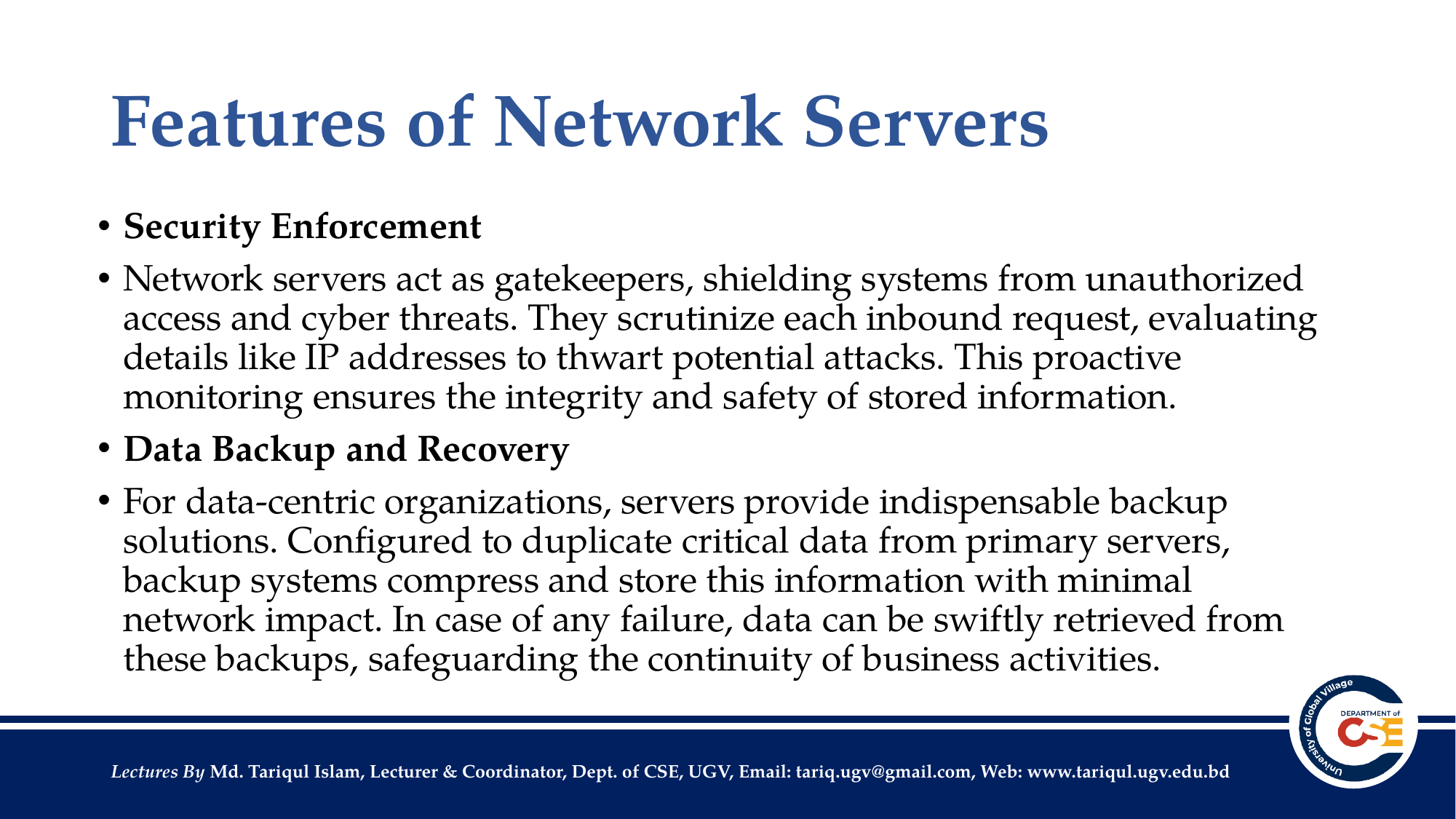

# Features of Network Servers
Security Enforcement
Network servers act as gatekeepers, shielding systems from unauthorized access and cyber threats. They scrutinize each inbound request, evaluating details like IP addresses to thwart potential attacks. This proactive monitoring ensures the integrity and safety of stored information.
Data Backup and Recovery
For data-centric organizations, servers provide indispensable backup solutions. Configured to duplicate critical data from primary servers, backup systems compress and store this information with minimal network impact. In case of any failure, data can be swiftly retrieved from these backups, safeguarding the continuity of business activities.